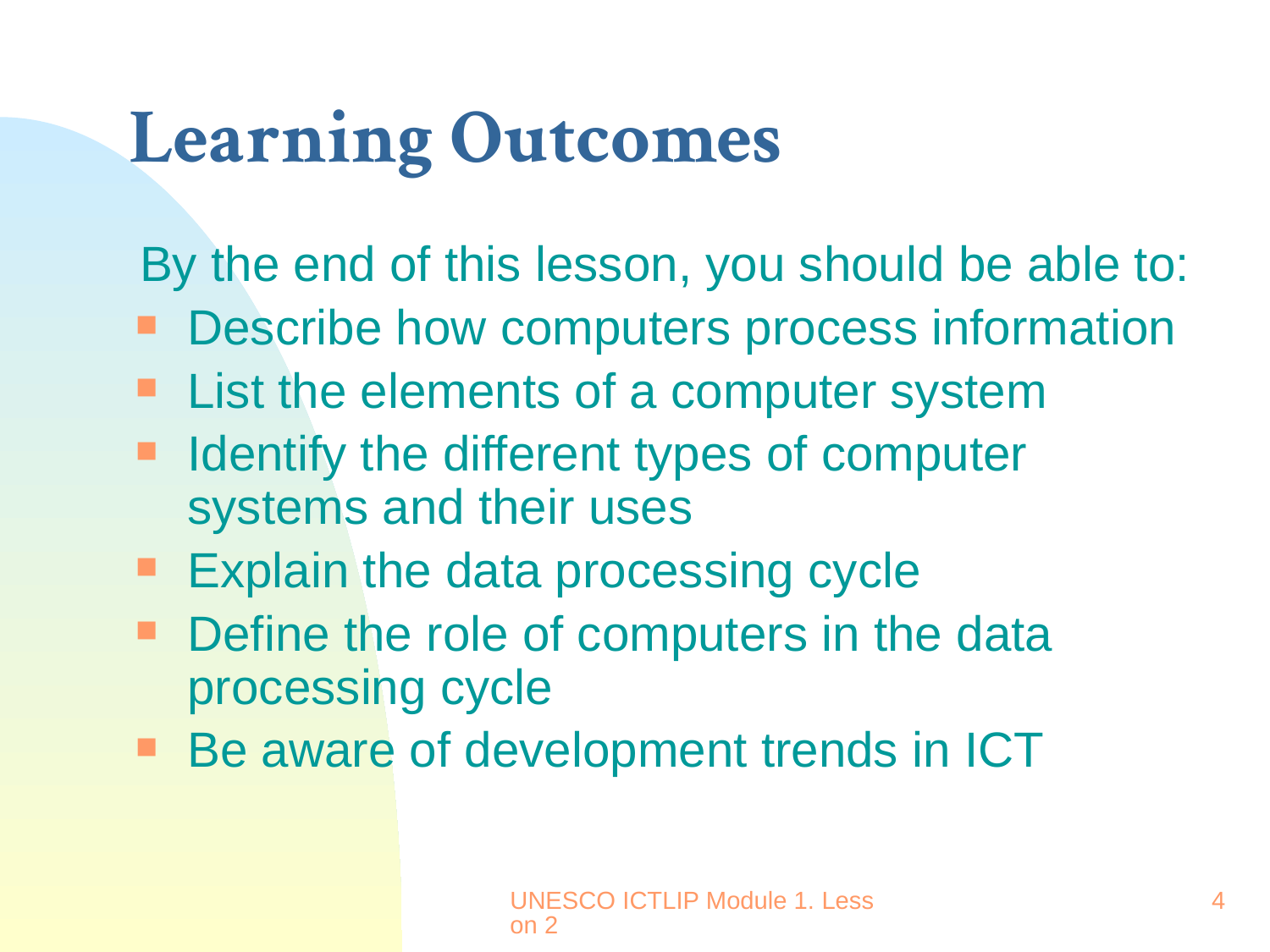

# Learning Outcomes
By the end of this lesson, you should be able to:
Describe how computers process information
List the elements of a computer system
Identify the different types of computer systems and their uses
Explain the data processing cycle
Define the role of computers in the data processing cycle
Be aware of development trends in ICT
UNESCO ICTLIP Module 1. Lesson 2
4